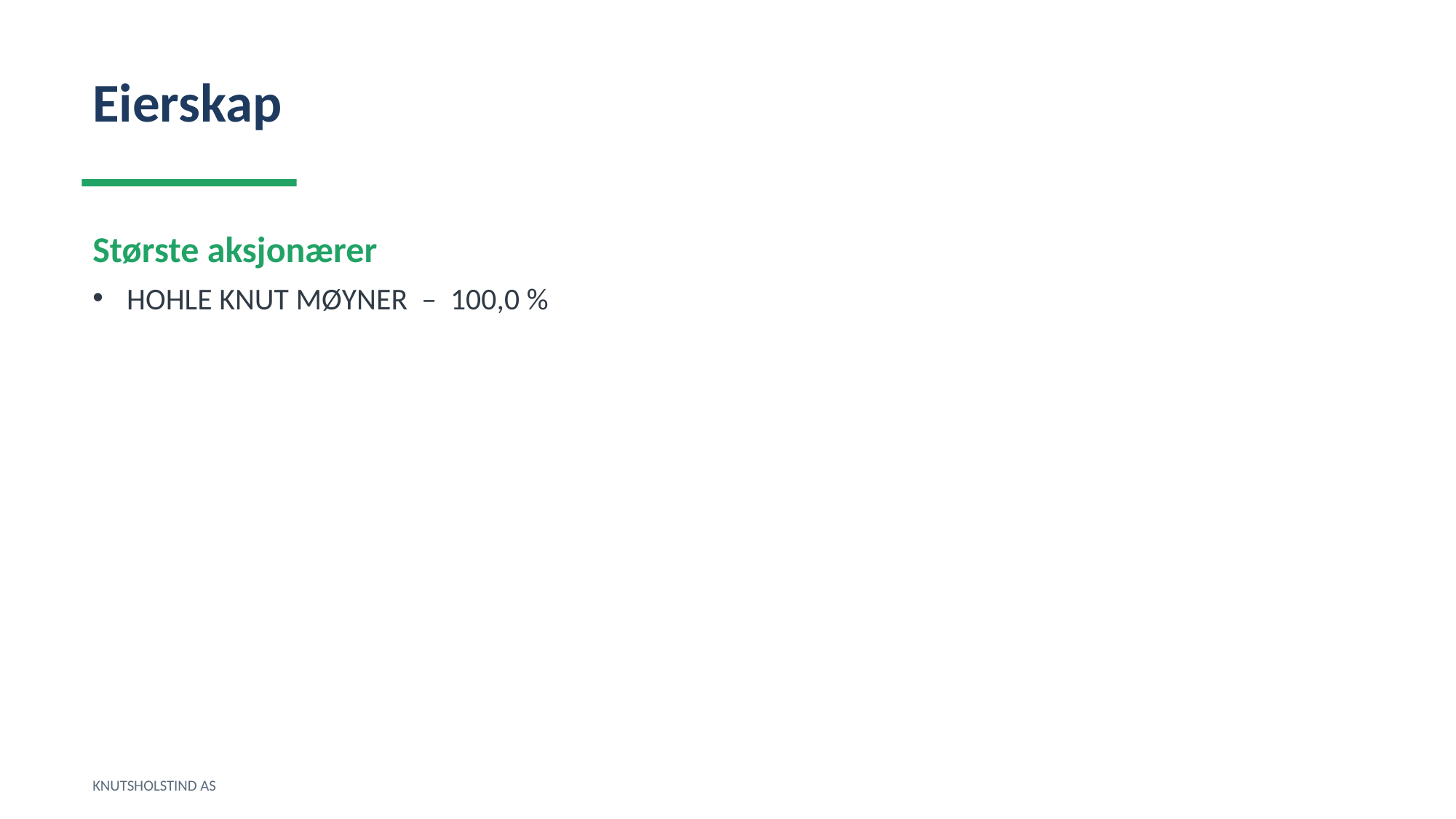

Eierskap

Største aksjonærer
HOHLE KNUT MØYNER  –  100,0 %
KNUTSHOLSTIND AS